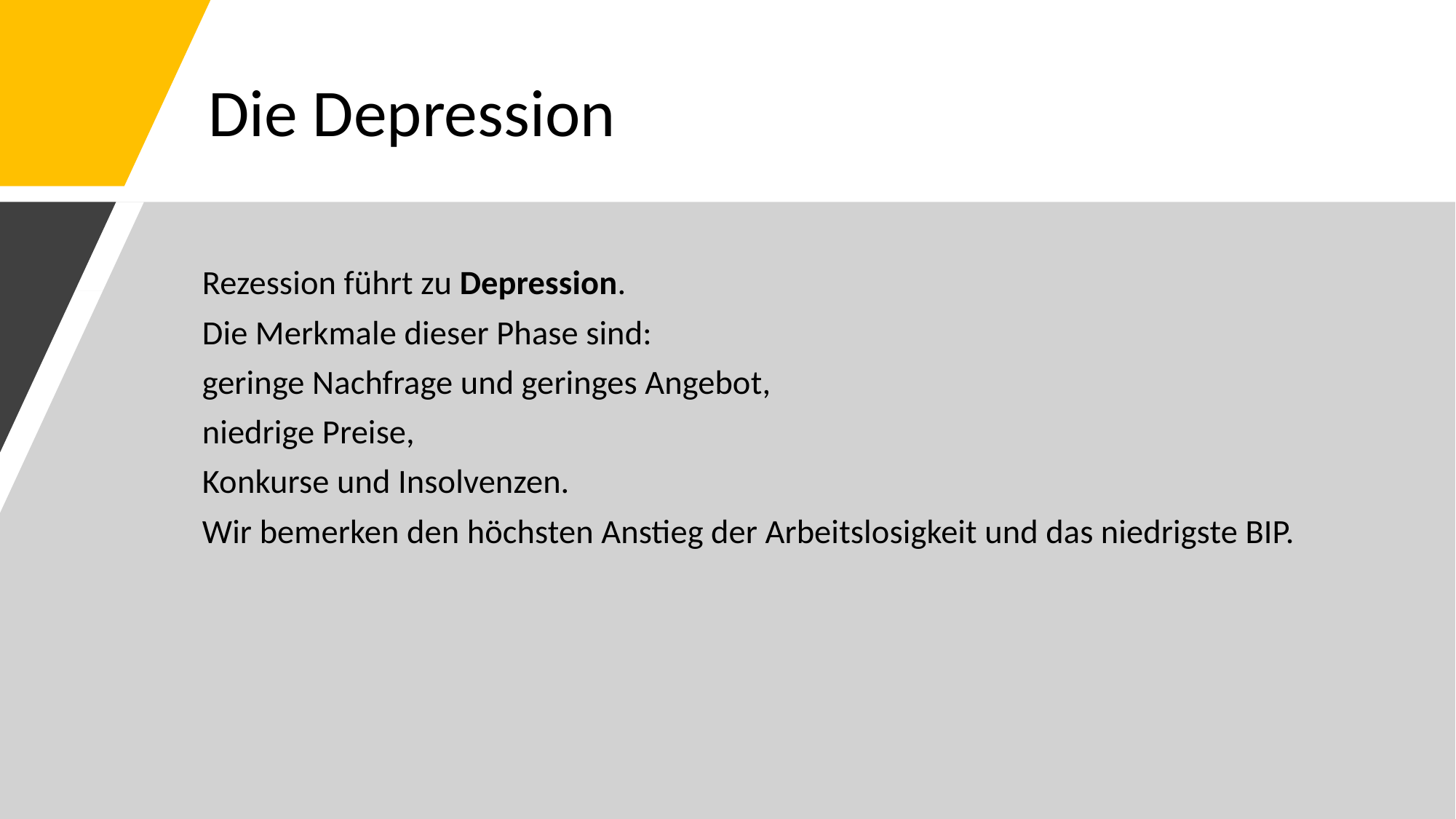

# Die Depression

Rezession führt zu Depression.
Die Merkmale dieser Phase sind:
geringe Nachfrage und geringes Angebot,
niedrige Preise,
Konkurse und Insolvenzen.
Wir bemerken den höchsten Anstieg der Arbeitslosigkeit und das niedrigste BIP.